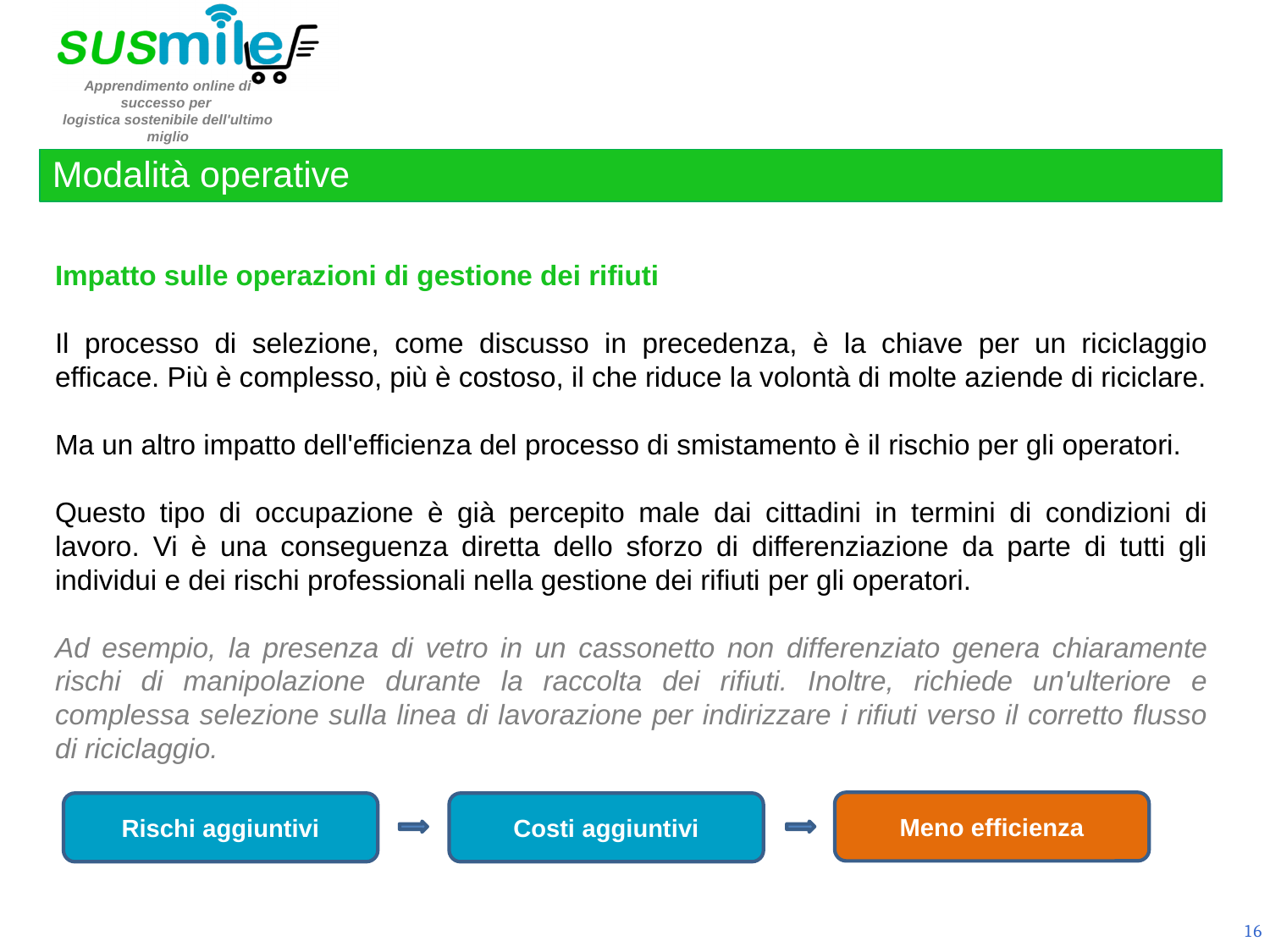

Modalità operative
Impatto sulle operazioni di gestione dei rifiuti

Il processo di selezione, come discusso in precedenza, è la chiave per un riciclaggio efficace. Più è complesso, più è costoso, il che riduce la volontà di molte aziende di riciclare.

Ma un altro impatto dell'efficienza del processo di smistamento è il rischio per gli operatori.

Questo tipo di occupazione è già percepito male dai cittadini in termini di condizioni di lavoro. Vi è una conseguenza diretta dello sforzo di differenziazione da parte di tutti gli individui e dei rischi professionali nella gestione dei rifiuti per gli operatori.

Ad esempio, la presenza di vetro in un cassonetto non differenziato genera chiaramente rischi di manipolazione durante la raccolta dei rifiuti. Inoltre, richiede un'ulteriore e complessa selezione sulla linea di lavorazione per indirizzare i rifiuti verso il corretto flusso di riciclaggio.
Meno efficienza
Rischi aggiuntivi
Costi aggiuntivi

16